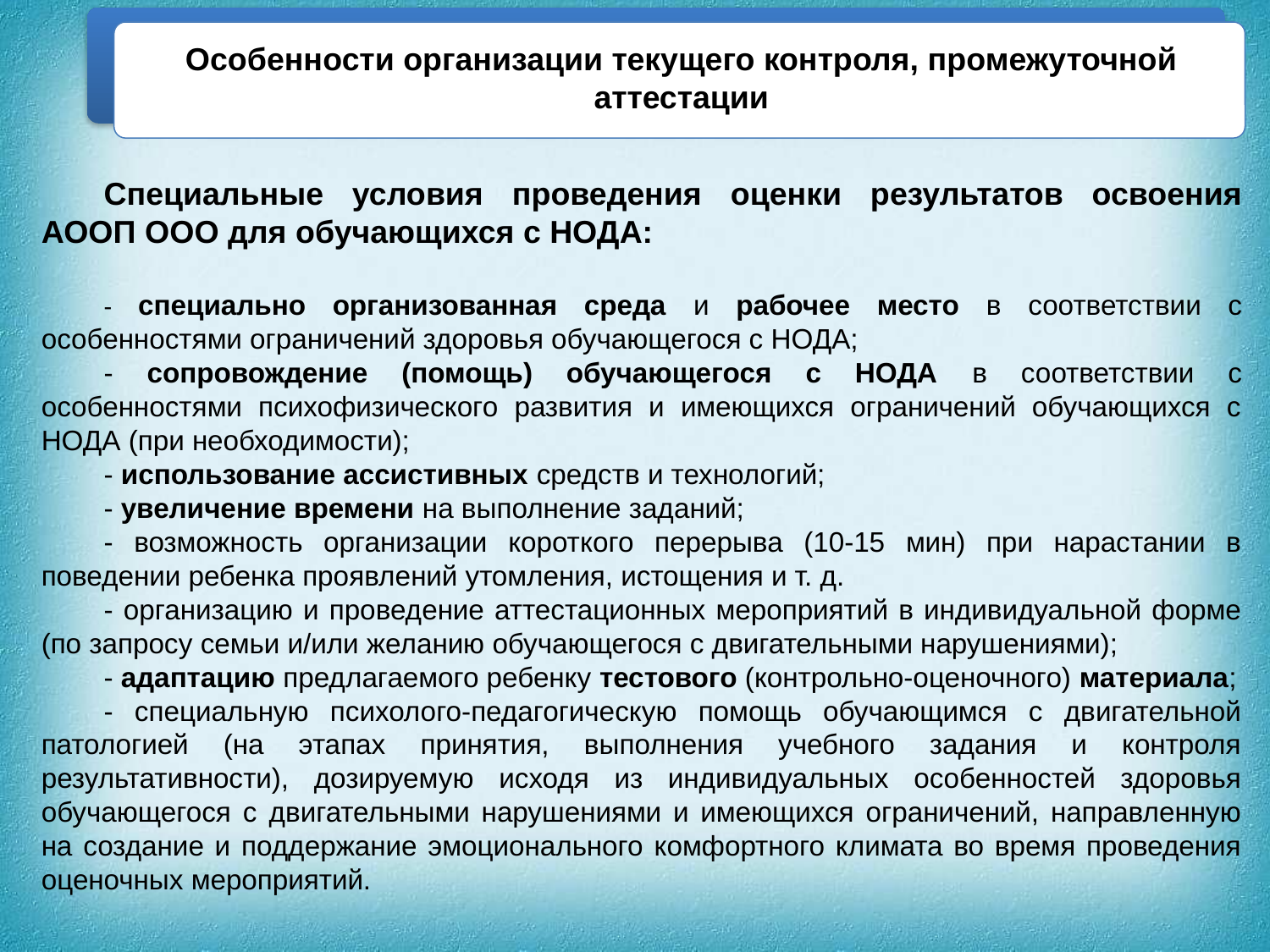

Особенности организации текущего контроля, промежуточной аттестации
Специальные условия проведения оценки результатов освоения АООП ООО для обучающихся с НОДА:

- специально организованная среда и рабочее место в соответствии с особенностями ограничений здоровья обучающегося с НОДА;
- сопровождение (помощь) обучающегося с НОДА в соответствии с особенностями психофизического развития и имеющихся ограничений обучающихся с НОДА (при необходимости);
- использование ассистивных средств и технологий;
- увеличение времени на выполнение заданий;
- возможность организации короткого перерыва (10-15 мин) при нарастании в поведении ребенка проявлений утомления, истощения и т. д.
- организацию и проведение аттестационных мероприятий в индивидуальной форме (по запросу семьи и/или желанию обучающегося с двигательными нарушениями);
- адаптацию предлагаемого ребенку тестового (контрольно-оценочного) материала;
- специальную психолого-педагогическую помощь обучающимся с двигательной патологией (на этапах принятия, выполнения учебного задания и контроля результативности), дозируемую исходя из индивидуальных особенностей здоровья обучающегося с двигательными нарушениями и имеющихся ограничений, направленную на создание и поддержание эмоционального комфортного климата во время проведения оценочных мероприятий.